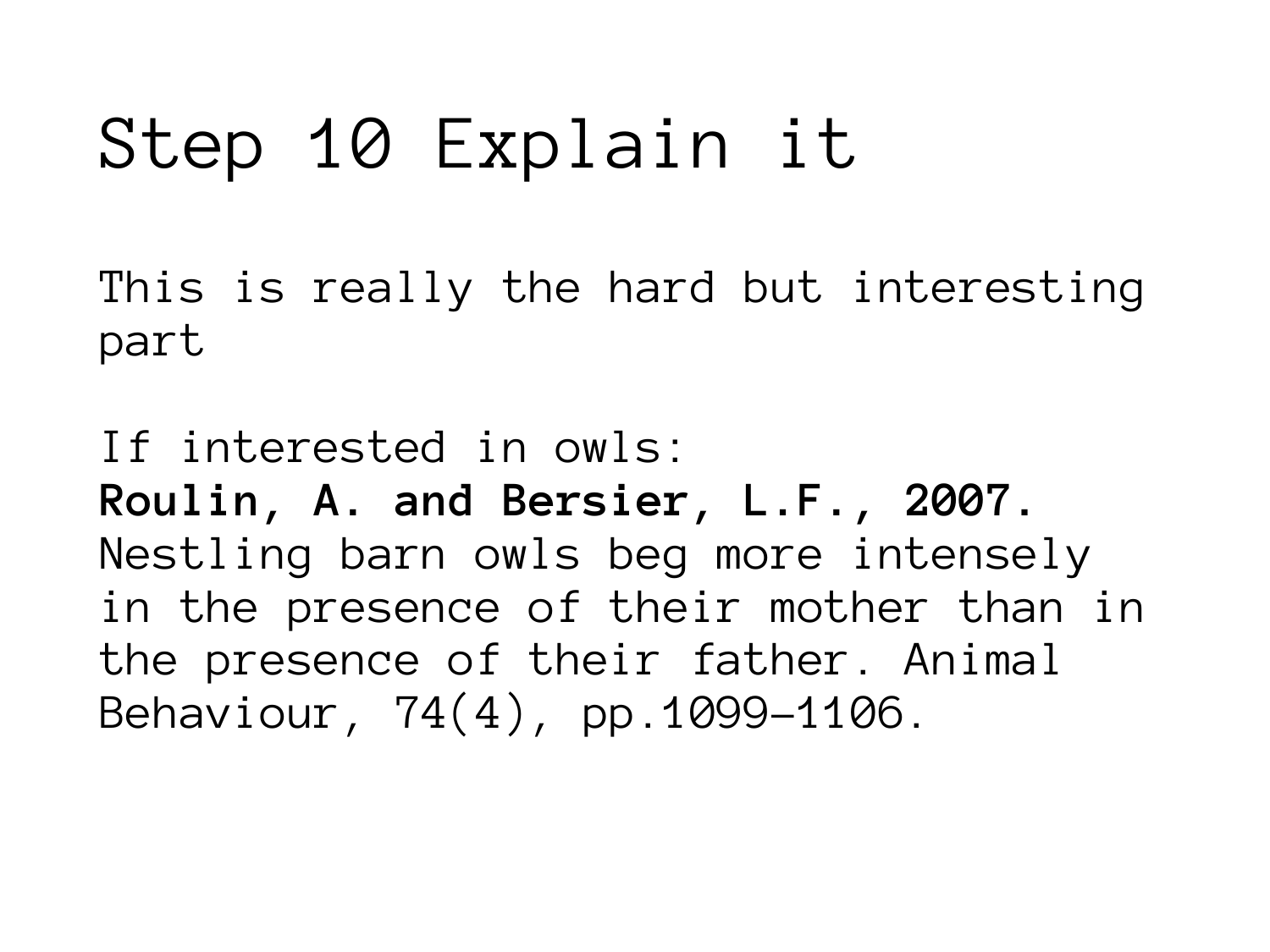

# Step 10 Explain it
This is really the hard but interesting part
If interested in owls:
Roulin, A. and Bersier, L.F., 2007. Nestling barn owls beg more intensely in the presence of their mother than in the presence of their father. Animal Behaviour, 74(4), pp.1099-1106.